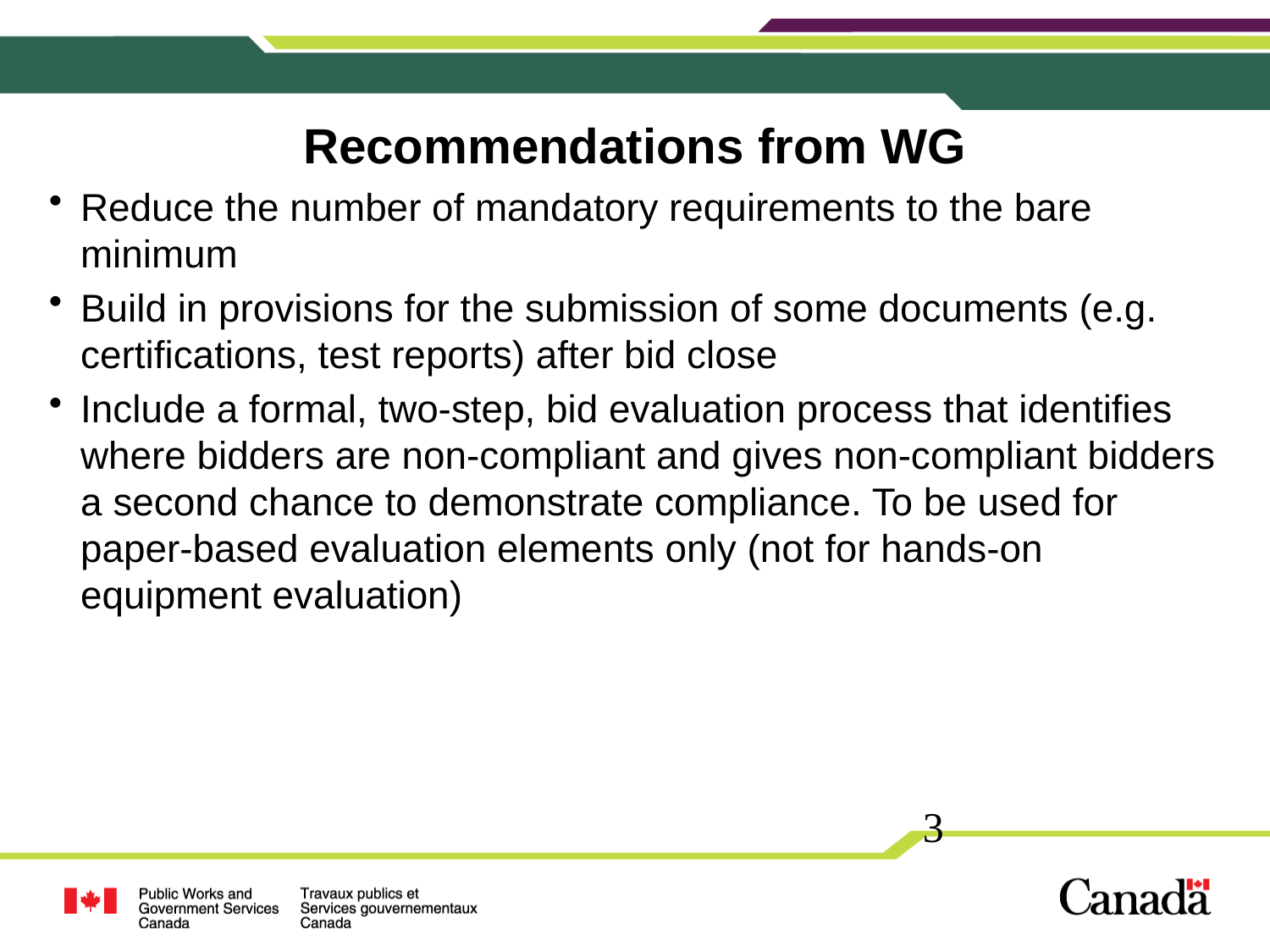

# Recommendations from WG
Reduce the number of mandatory requirements to the bare minimum
Build in provisions for the submission of some documents (e.g. certifications, test reports) after bid close
Include a formal, two-step, bid evaluation process that identifies where bidders are non-compliant and gives non-compliant bidders a second chance to demonstrate compliance. To be used for  paper-based evaluation elements only (not for hands-on equipment evaluation)
3